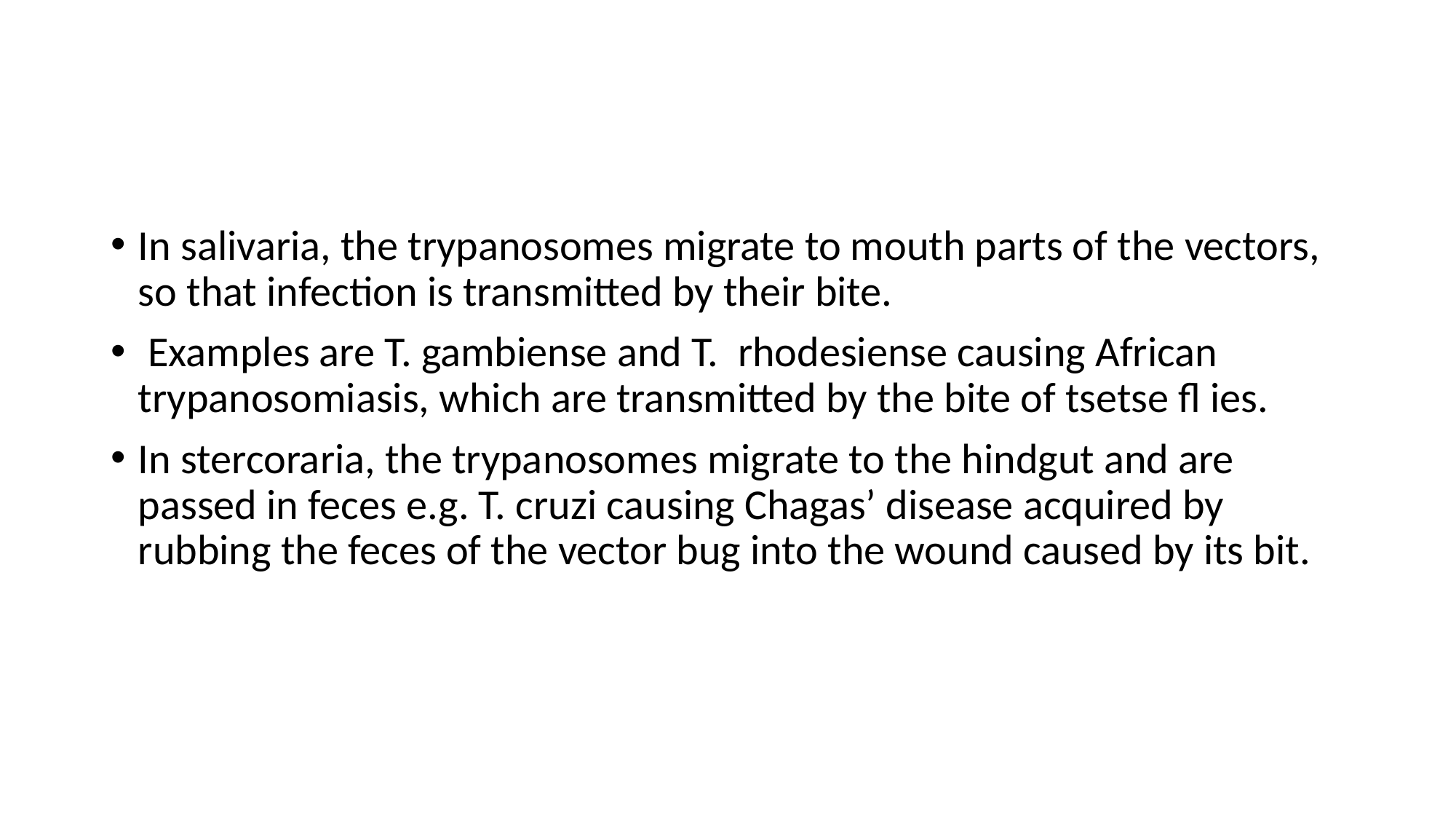

In salivaria, the trypanosomes migrate to mouth parts of the vectors, so that infection is transmitted by their bite.
 Examples are T. gambiense and T.  rhodesiense causing African trypanosomiasis, which are transmitted by the bite of tsetse fl ies.
In stercoraria, the trypanosomes migrate to the hindgut and are passed in feces e.g. T. cruzi causing Chagas’ disease acquired by rubbing the feces of the vector bug into the wound caused by its bit.